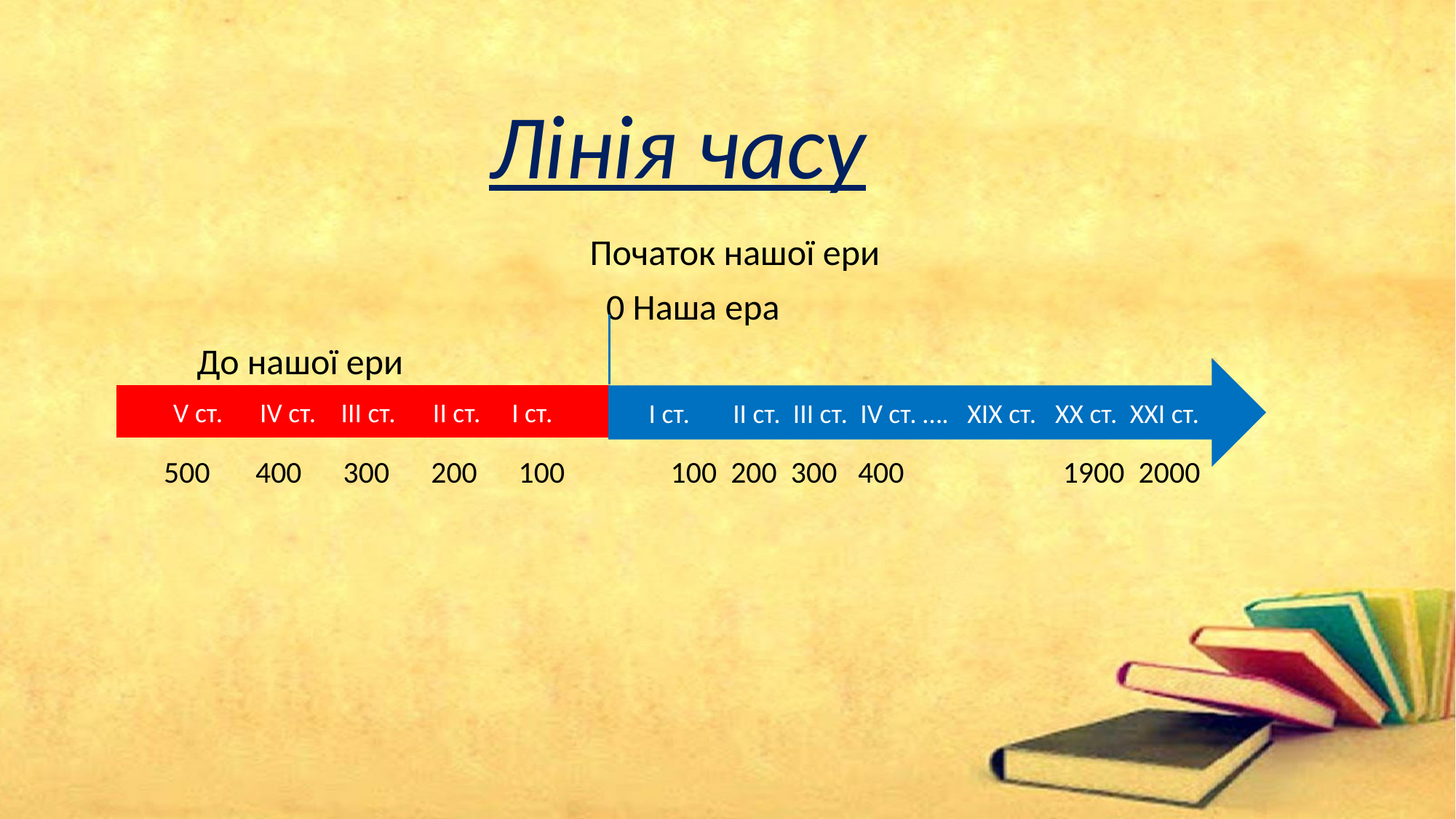

# Лінія часу
				        Початок нашої ери
				          0 Наша ера
	До нашої ери

           500      400      300      200      100             100  200  300   400                       1900  2000
І ст.       ІІ ст.  ІІІ ст.  IV ст. ….   XIX ст.   XX ст.  XXI ст.

V ст.      IV ст.    III ст.      IІ ст.     I ст.